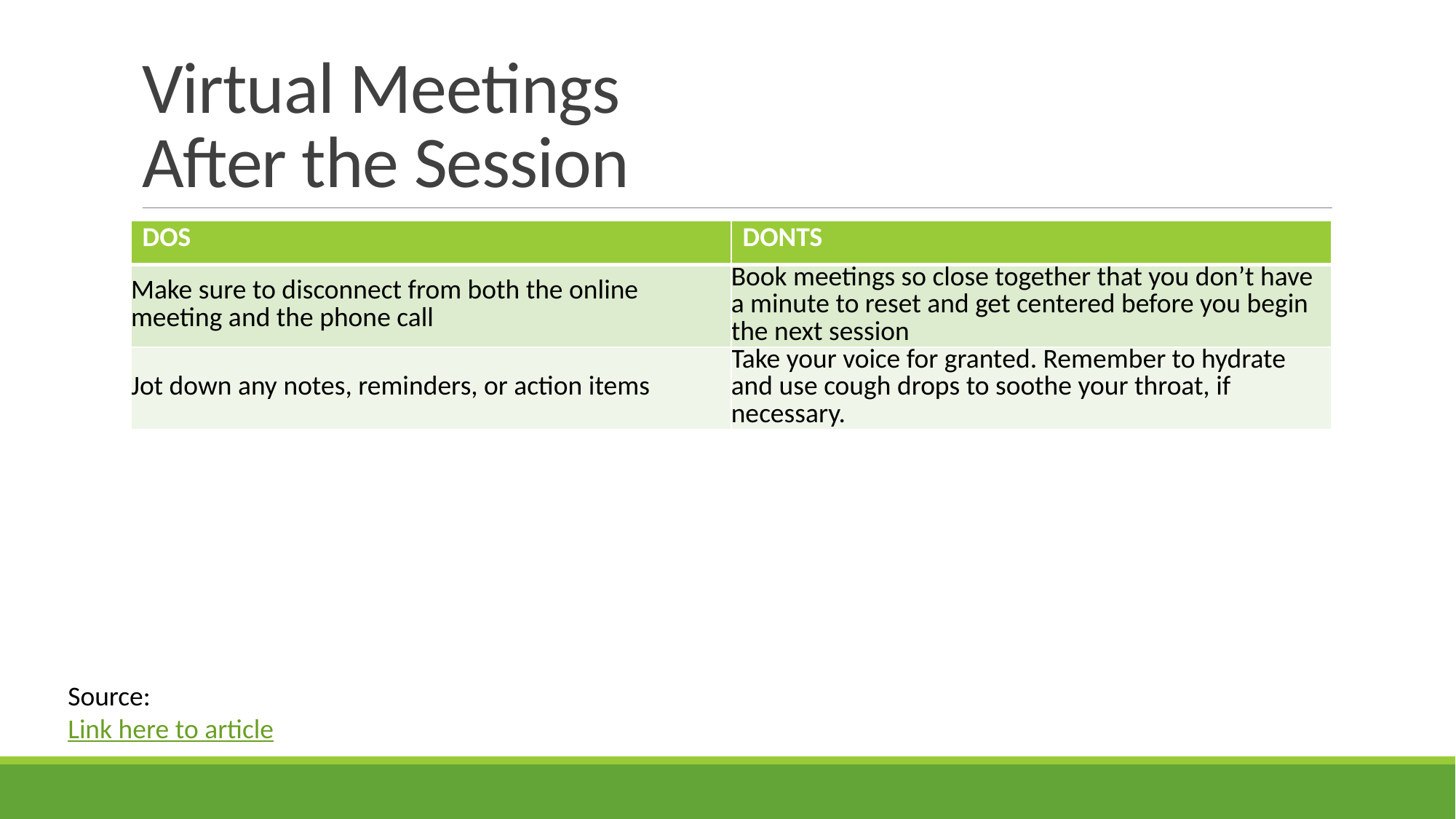

# Virtual Meetings After the Session
| DOS | DONTS |
| --- | --- |
| Make sure to disconnect from both the online meeting and the phone call | Book meetings so close together that you don’t have a minute to reset and get centered before you begin the next session |
| Jot down any notes, reminders, or action items | Take your voice for granted. Remember to hydrate and use cough drops to soothe your throat, if necessary. |
Source:
Link here to article